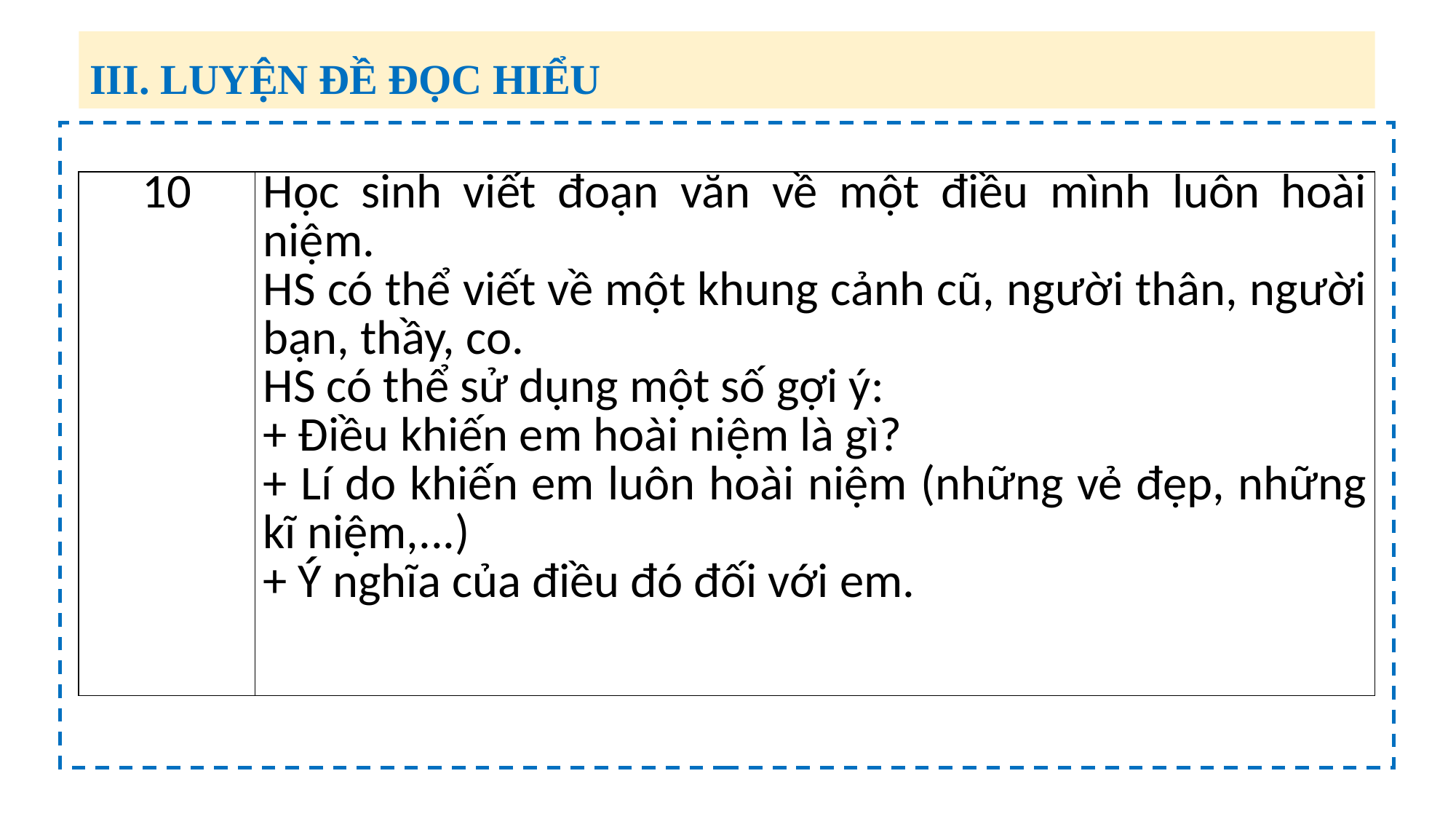

III. LUYỆN ĐỀ ĐỌC HIỂU

| 10 | Học sinh viết đoạn văn về một điều mình luôn hoài niệm. HS có thể viết về một khung cảnh cũ, người thân, người bạn, thầy, co. HS có thể sử dụng một số gợi ý: + Điều khiến em hoài niệm là gì? + Lí do khiến em luôn hoài niệm (những vẻ đẹp, những kĩ niệm,...) + Ý nghĩa của điều đó đối với em. |
| --- | --- |